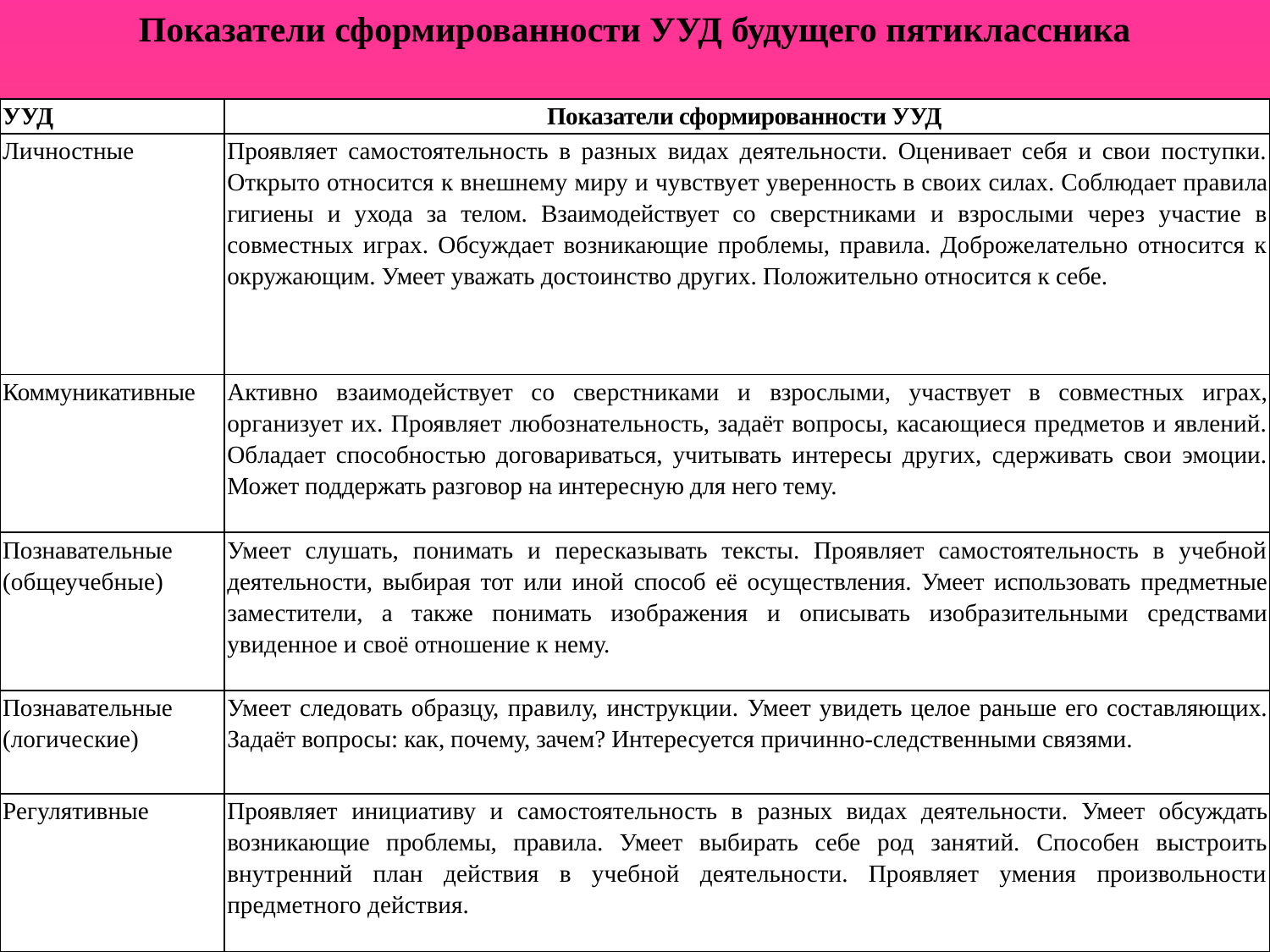

Показатели сформированности УУД будущего пятиклассника

| УУД | Показатели сформированности УУД |
| --- | --- |
| Личностные | Проявляет самостоятельность в разных видах деятельности. Оценивает себя и свои поступки. Открыто относится к внешнему миру и чувствует уверенность в своих силах. Соблюдает правила гигиены и ухода за телом. Взаимодействует со сверстниками и взрослыми через участие в совместных играх. Обсуждает возникающие проблемы, правила. Доброжелательно относится к окружающим. Умеет уважать достоинство других. Положительно относится к себе. |
| Коммуникативные | Активно взаимодействует со сверстниками и взрослыми, участвует в совместных играх, организует их. Проявляет любознательность, задаёт вопросы, касающиеся предметов и явлений. Обладает способностью договариваться, учитывать интересы других, сдерживать свои эмоции. Может поддержать разговор на интересную для него тему. |
| Познавательные (общеучебные) | Умеет слушать, понимать и пересказывать тексты. Проявляет самостоятельность в учебной деятельности, выбирая тот или иной способ её осуществления. Умеет использовать предметные заместители, а также понимать изображения и описывать изобразительными средствами увиденное и своё отношение к нему. |
| Познавательные (логические) | Умеет следовать образцу, правилу, инструкции. Умеет увидеть целое раньше его составляющих. Задаёт вопросы: как, почему, зачем? Интересуется причинно-следственными связями. |
| Регулятивные | Проявляет инициативу и самостоятельность в разных видах деятельности. Умеет обсуждать возникающие проблемы, правила. Умеет выбирать себе род занятий. Способен выстроить внутренний план действия в учебной деятельности. Проявляет умения произвольности предметного действия. |